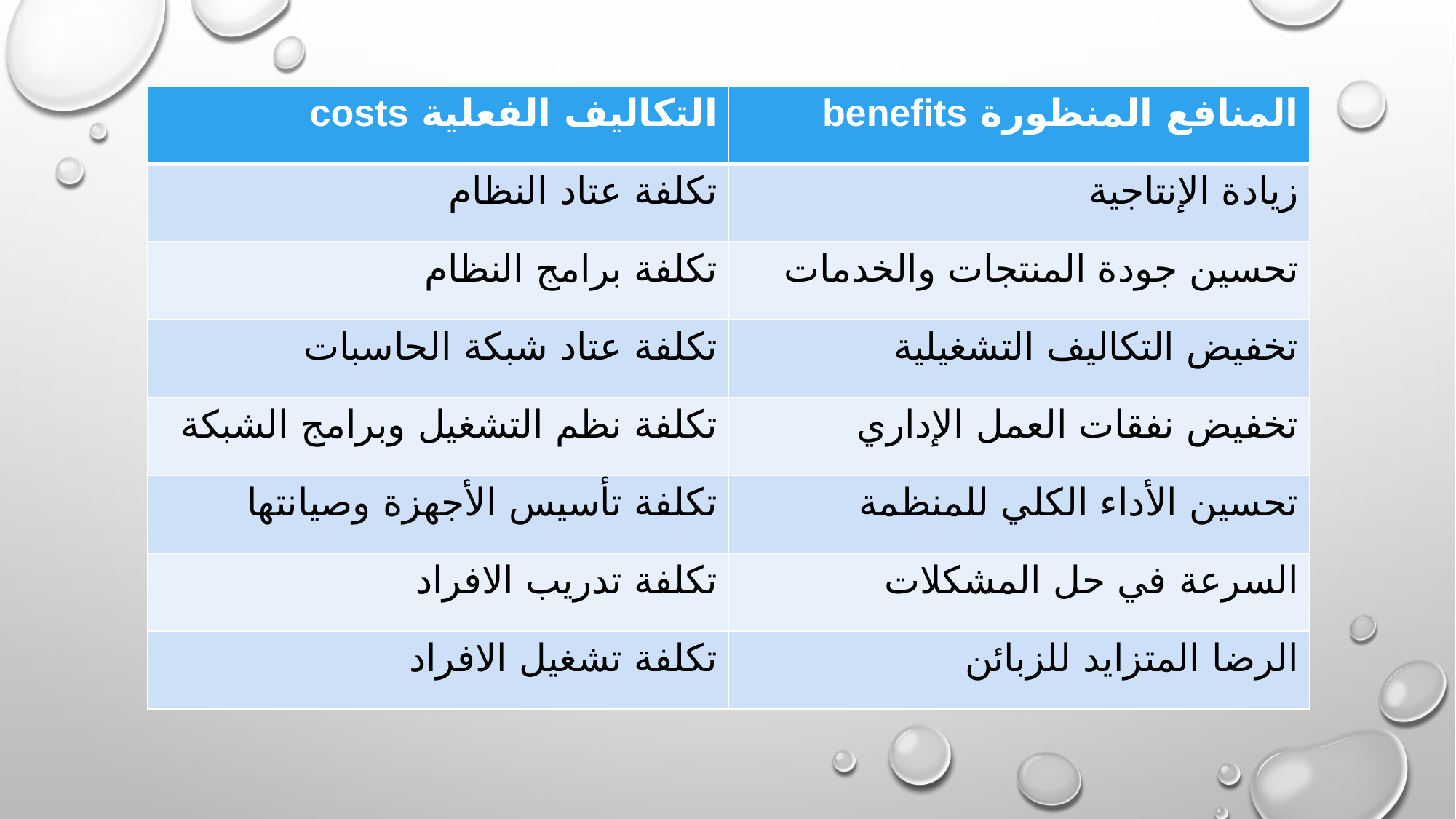

| التكاليف الفعلية costs | المنافع المنظورة benefits |
| --- | --- |
| تكلفة عتاد النظام | زيادة الإنتاجية |
| تكلفة برامج النظام | تحسين جودة المنتجات والخدمات |
| تكلفة عتاد شبكة الحاسبات | تخفيض التكاليف التشغيلية |
| تكلفة نظم التشغيل وبرامج الشبكة | تخفيض نفقات العمل الإداري |
| تكلفة تأسيس الأجهزة وصيانتها | تحسين الأداء الكلي للمنظمة |
| تكلفة تدريب الافراد | السرعة في حل المشكلات |
| تكلفة تشغيل الافراد | الرضا المتزايد للزبائن |